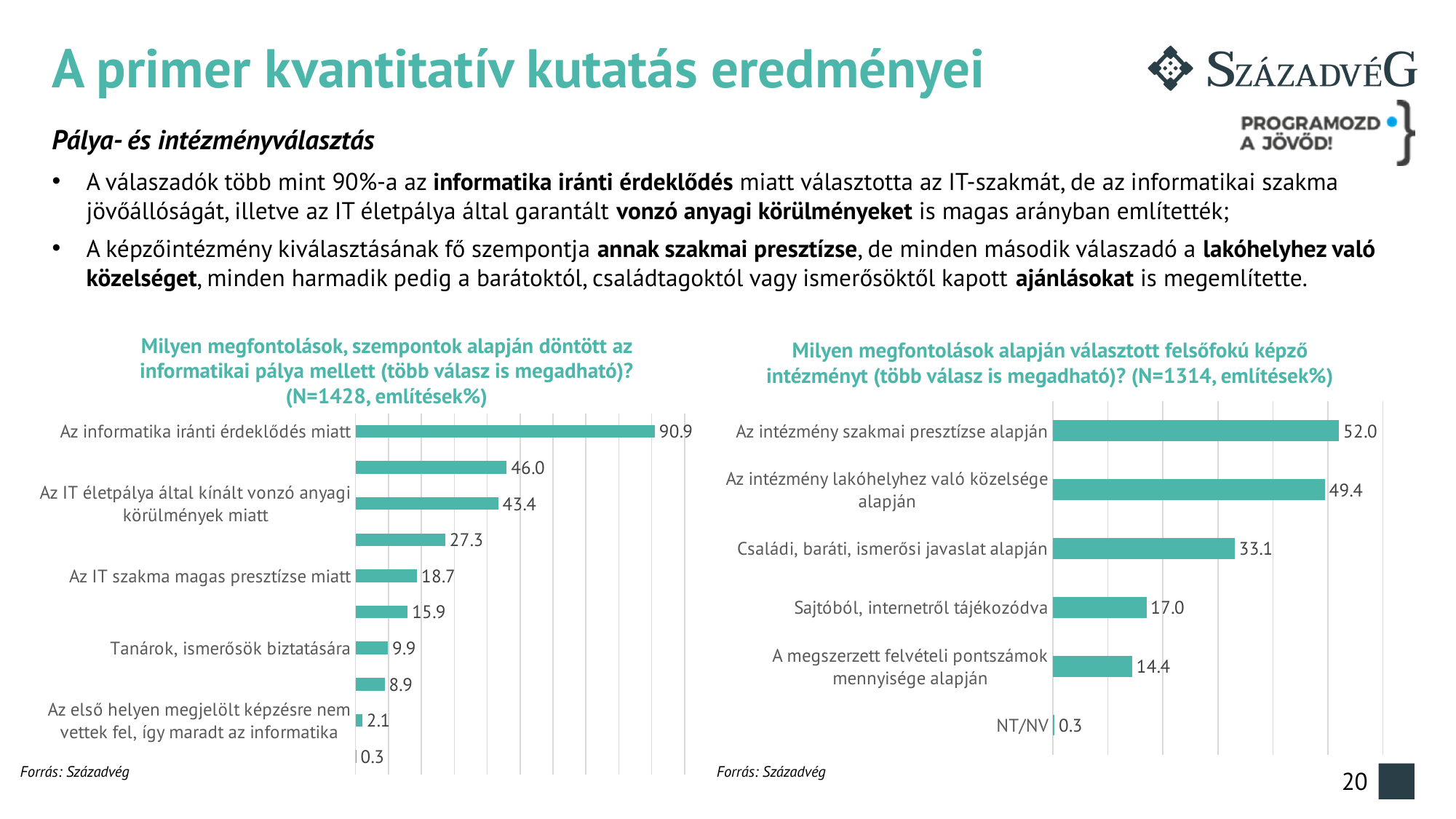

# A primer kvantitatív kutatás eredményei
Pálya- és intézményválasztás
A válaszadók több mint 90%-a az informatika iránti érdeklődés miatt választotta az IT-szakmát, de az informatikai szakma jövőállóságát, illetve az IT életpálya által garantált vonzó anyagi körülményeket is magas arányban említették;
A képzőintézmény kiválasztásának fő szempontja annak szakmai presztízse, de minden második válaszadó a lakóhelyhez való közelséget, minden harmadik pedig a barátoktól, családtagoktól vagy ismerősöktől kapott ajánlásokat is megemlítette.
Milyen megfontolások, szempontok alapján döntött az informatikai pálya mellett (több válasz is megadható)? (N=1428, említések%)
Milyen megfontolások alapján választott felsőfokú képző intézményt (több válasz is megadható)? (N=1314, említések%)

### Chart

| Category |  |
|---|---|
| Az intézmény szakmai presztízse alapján | 52.03003955790209 |
| Az intézmény lakóhelyhez való közelsége alapján | 49.44453037449716 |
| Családi, baráti, ismerősi javaslat alapján | 33.07547247815443 |
| Sajtóból, internetről tájékozódva | 16.99568243170944 |
| A megszerzett felvételi pontszámok mennyisége alapján | 14.42029380633673 |
| NT/NV | 0.319875415926532 |

### Chart

| Category |  |
|---|---|
| Az informatika iránti érdeklődés miatt | 90.9442095176203 |
| Az IT szakma jövőállósága miatt | 45.95938953402759 |
| Az IT életpálya által kínált vonzó anyagi körülmények miatt | 43.36883903158161 |
| Az IT területen való könnyű elhelyezkedés miatt | 27.28389201642927 |
| Az IT szakma magas presztízse miatt | 18.7379850101186 |
| Családi indíttatásból | 15.88107456956523 |
| Tanárok, ismerősök biztatására | 9.890575389921006 |
| A baráti kör hatására | 8.889807660370687 |
| Az első helyen megjelölt képzésre nem vettek fel, így maradt az informatika | 2.096290083118253 |
| NT/NV | 0.267618252680185 |
Forrás: Századvég
Forrás: Századvég
20